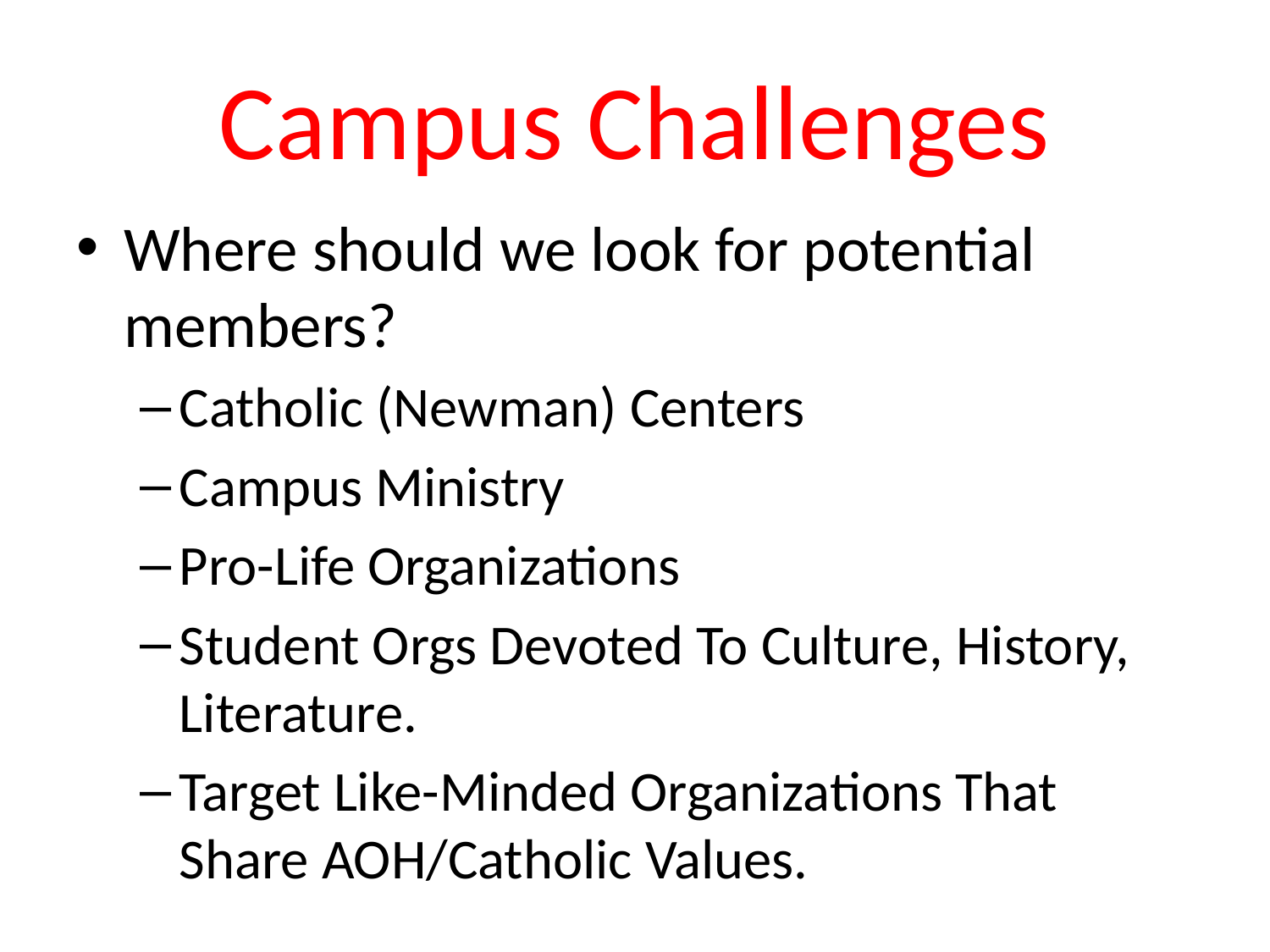

# Campus Challenges
Where should we look for potential members?
Catholic (Newman) Centers
Campus Ministry
Pro-Life Organizations
Student Orgs Devoted To Culture, History, Literature.
Target Like-Minded Organizations That Share AOH/Catholic Values.